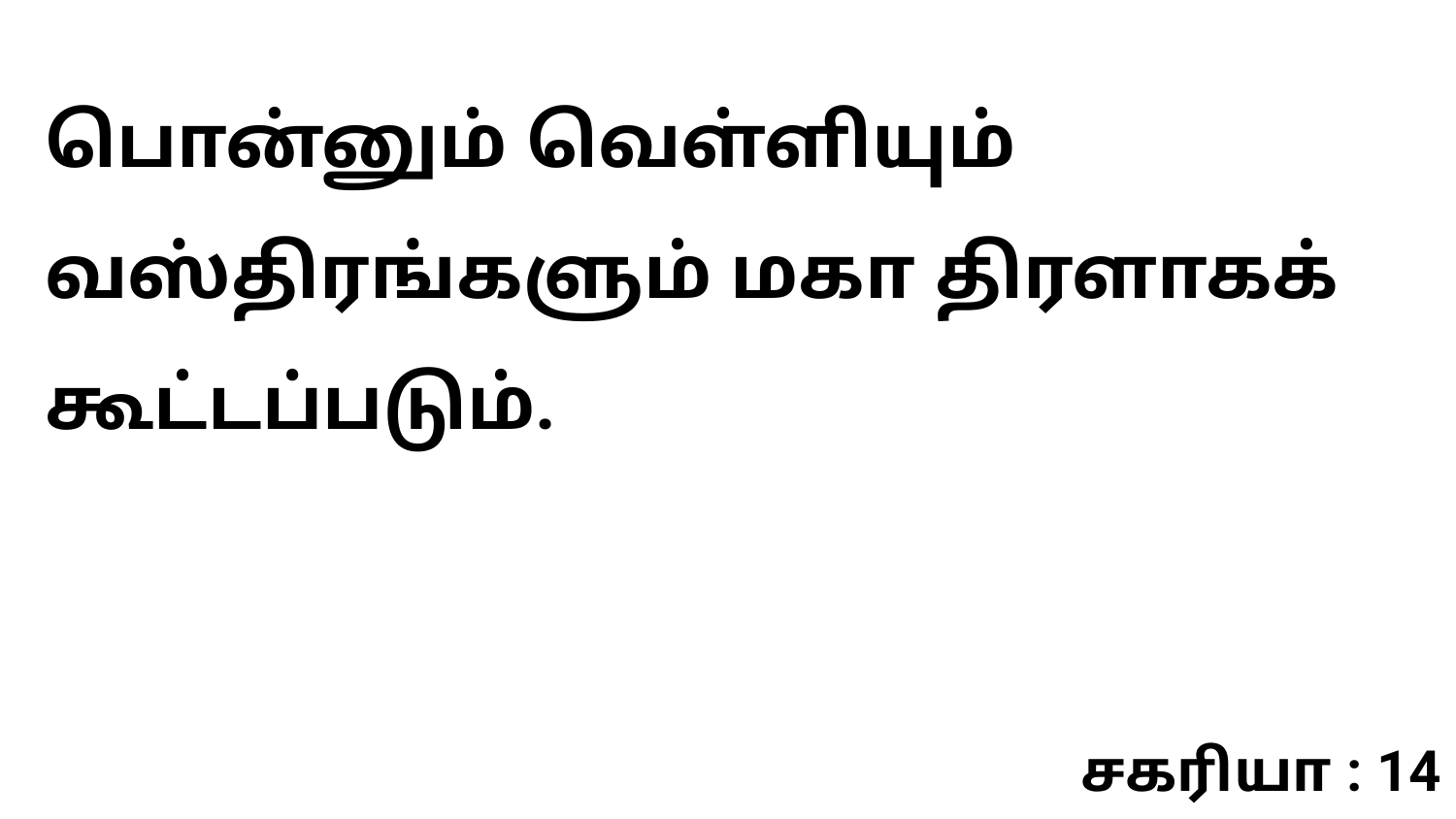

பொன்னும் வெள்ளியும் வஸ்திரங்களும் மகா திரளாகக் கூட்டப்படும்.
சகரியா : 14